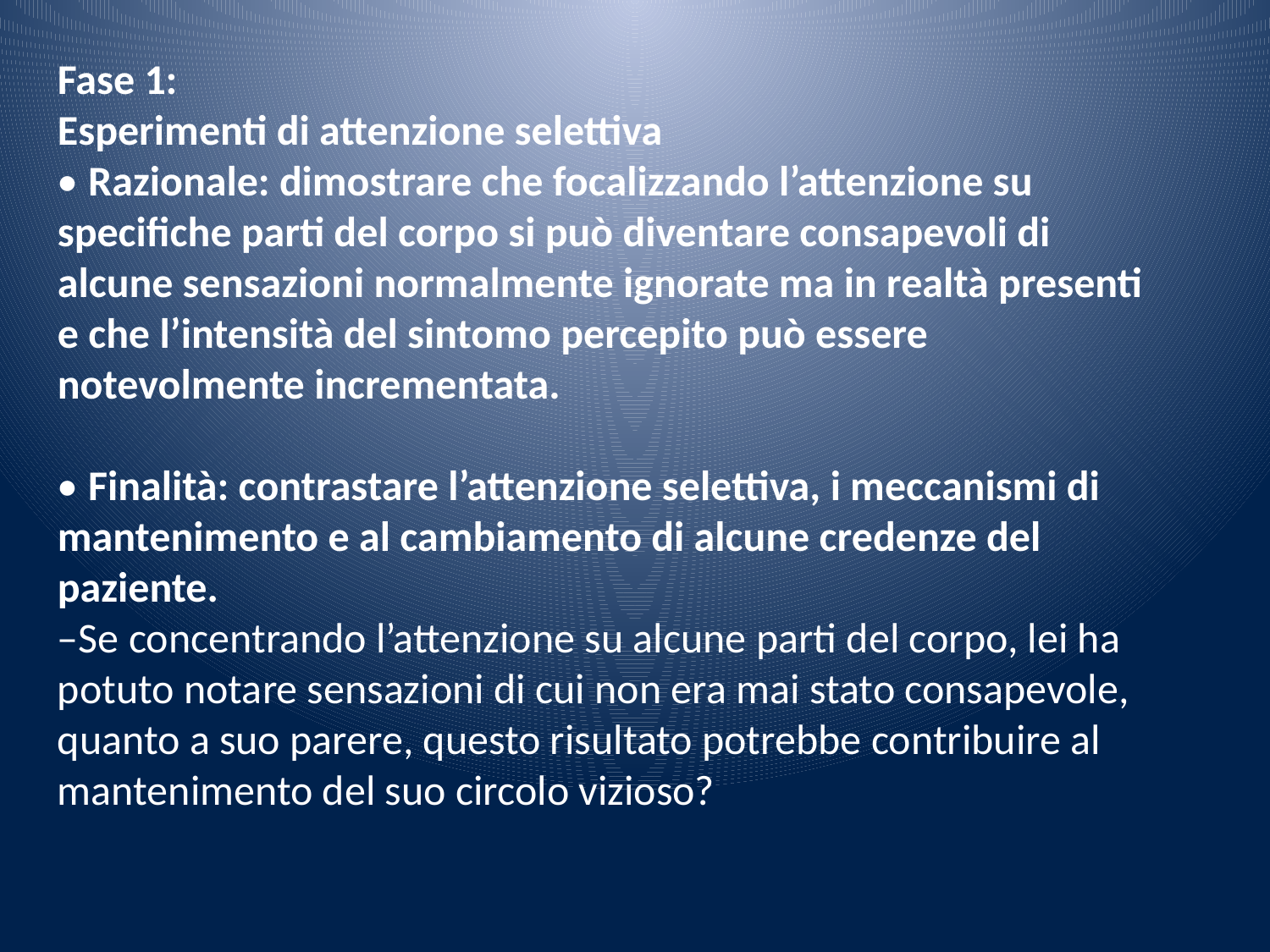

Fase 1:
Esperimenti di attenzione selettiva
• Razionale: dimostrare che focalizzando l’attenzione su specifiche parti del corpo si può diventare consapevoli di alcune sensazioni normalmente ignorate ma in realtà presenti e che l’intensità del sintomo percepito può essere notevolmente incrementata.

• Finalità: contrastare l’attenzione selettiva, i meccanismi di mantenimento e al cambiamento di alcune credenze del paziente.
–Se concentrando l’attenzione su alcune parti del corpo, lei ha potuto notare sensazioni di cui non era mai stato consapevole, quanto a suo parere, questo risultato potrebbe contribuire al mantenimento del suo circolo vizioso?